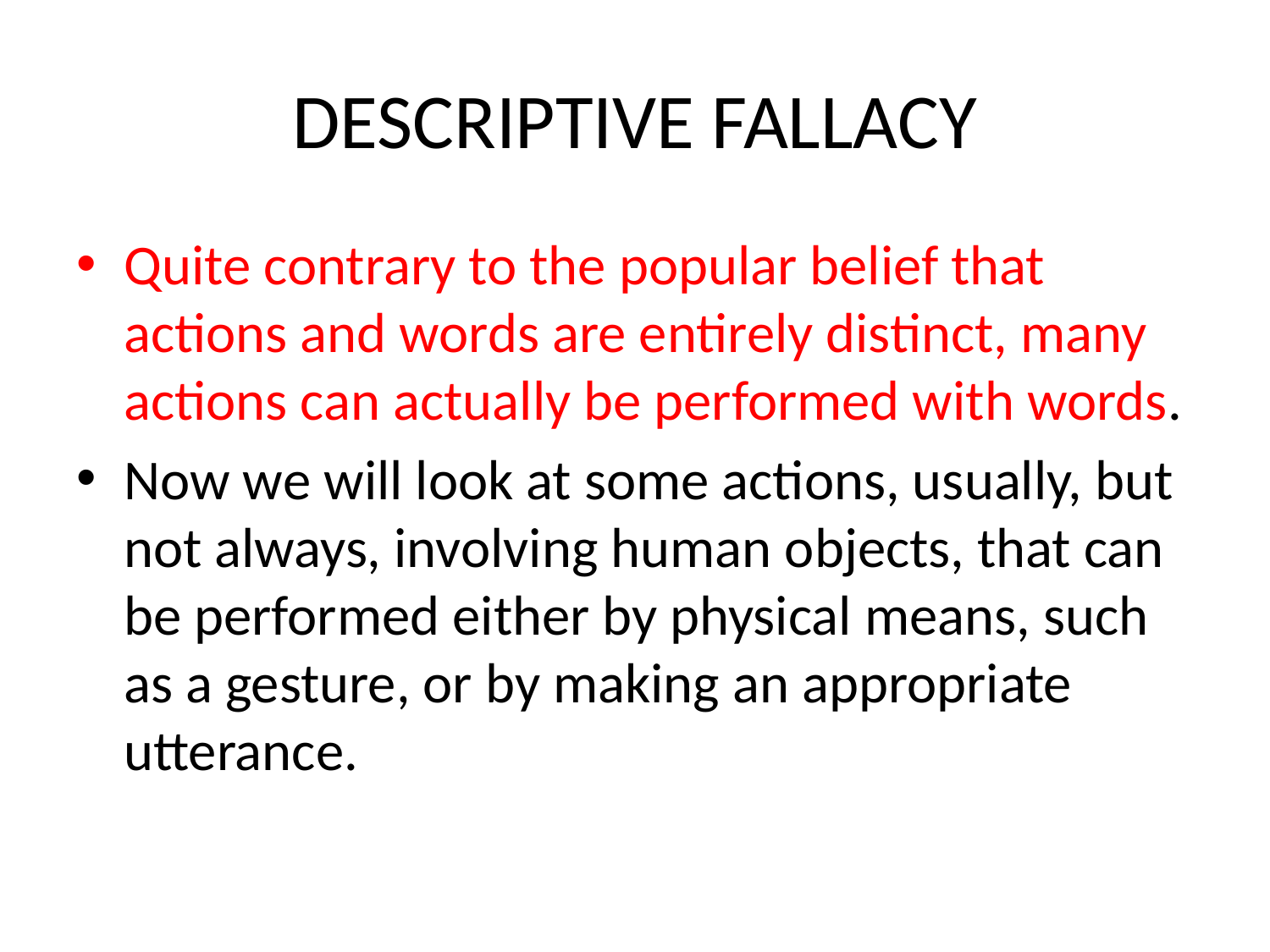

# DESCRIPTIVE FALLACY
Quite contrary to the popular belief that actions and words are entirely distinct, many actions can actually be performed with words.
Now we will look at some actions, usually, but not always, involving human objects, that can be performed either by physical means, such as a gesture, or by making an appropriate utterance.